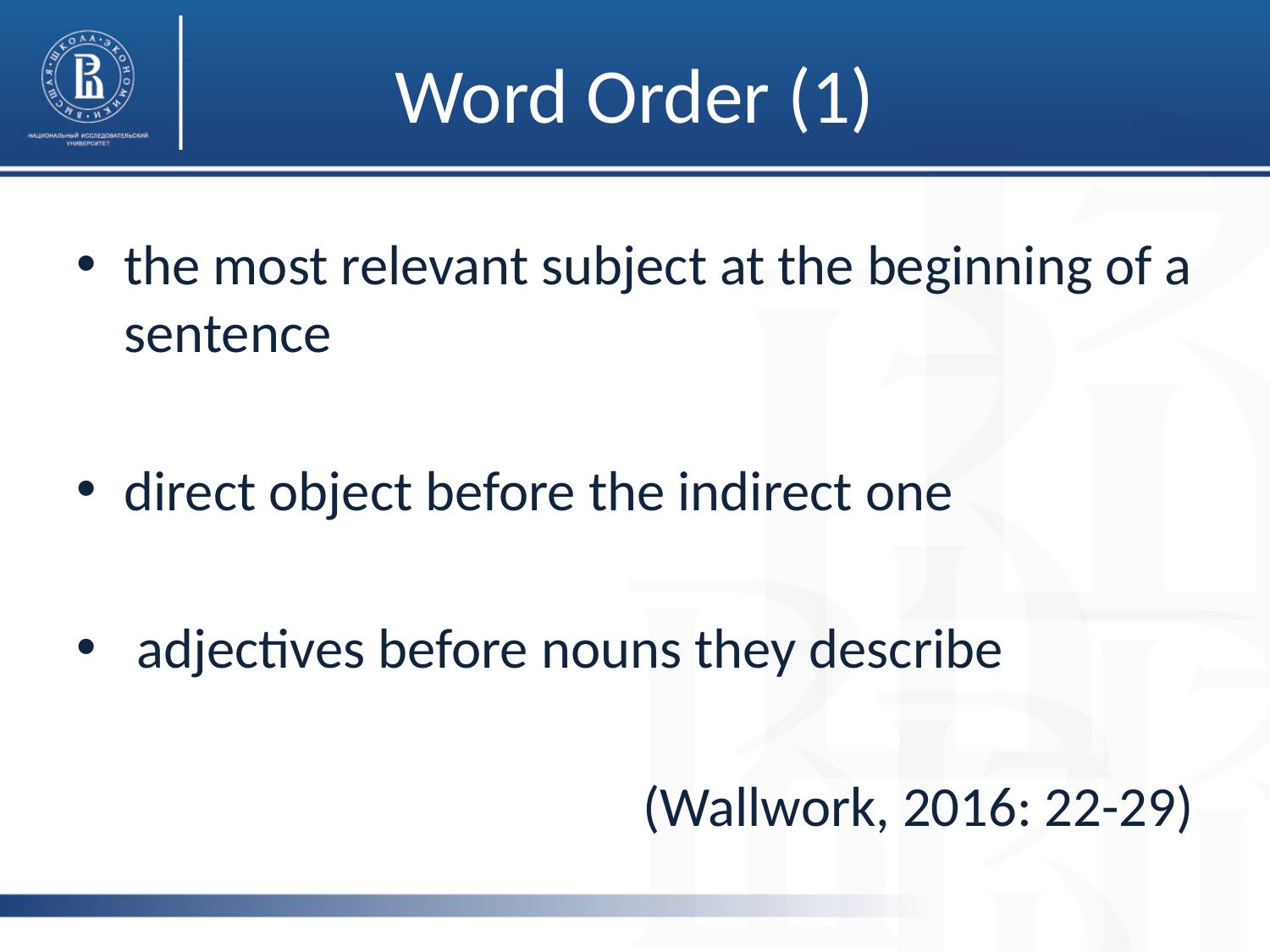

# Word Order (1)
the most relevant subject at the beginning of a sentence

direct object before the indirect one

 adjectives before nouns they describe

(Wallwork, 2016: 22-29)